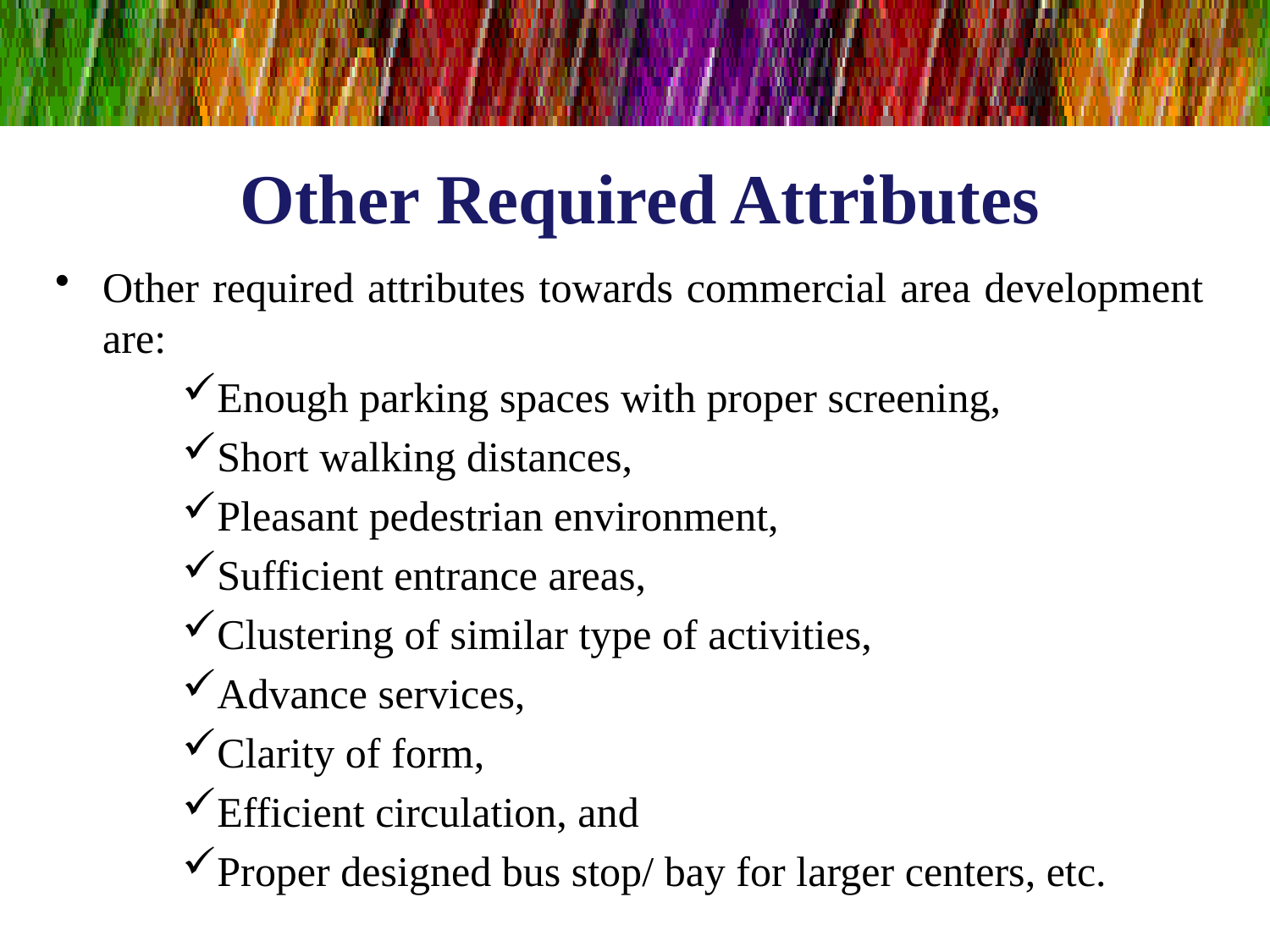

# Other Required Attributes
Other required attributes towards commercial area development are:
Enough parking spaces with proper screening,
Short walking distances,
Pleasant pedestrian environment,
Sufficient entrance areas,
Clustering of similar type of activities,
Advance services,
Clarity of form,
Efficient circulation, and
Proper designed bus stop/ bay for larger centers, etc.